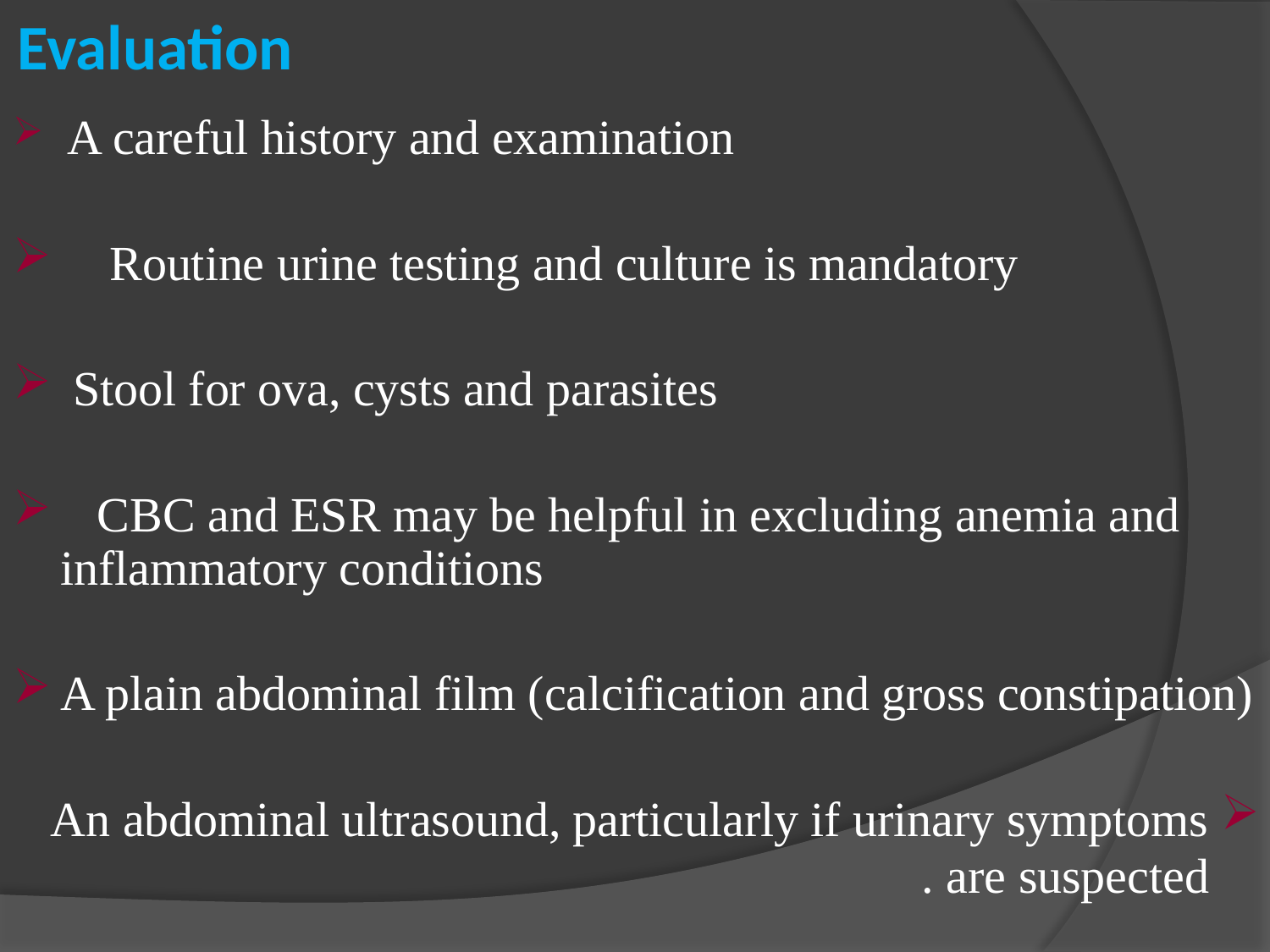

Evaluation
 A careful history and examination

    Routine urine testing and culture is mandatory

 Stool for ova, cysts and parasites

   CBC and ESR may be helpful in excluding anemia and inflammatory conditions

A plain abdominal film (calcification and gross constipation)

An abdominal ultrasound, particularly if urinary symptoms are suspected .